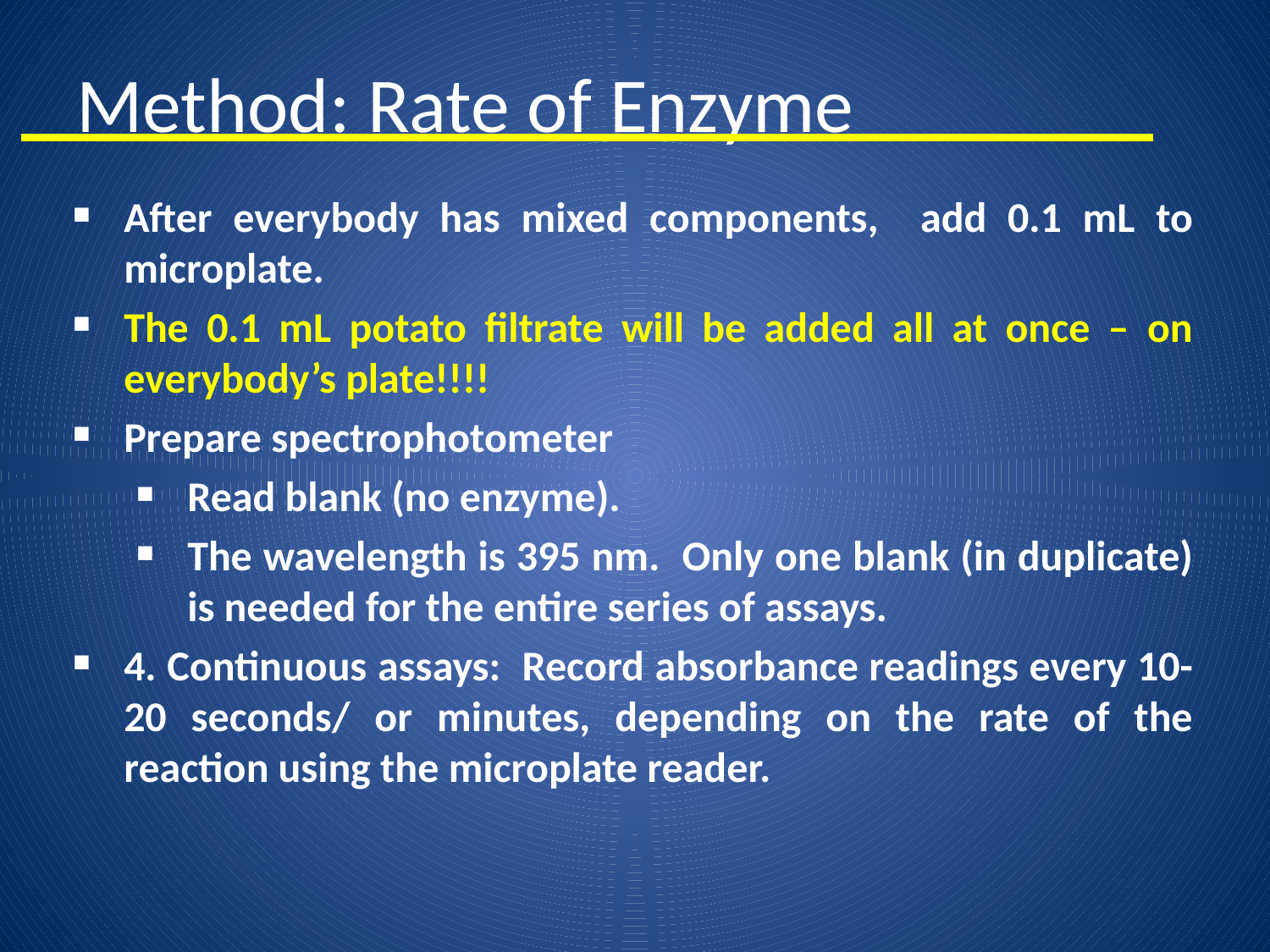

# Method: Rate of Enzyme
After everybody has mixed components,  add 0.1 mL to microplate.
The 0.1 mL potato filtrate will be added all at once – on everybody’s plate!!!!
Prepare spectrophotometer
Read blank (no enzyme).
The wavelength is 395 nm.  Only one blank (in duplicate) is needed for the entire series of assays.
4. Continuous assays:  Record absorbance readings every 10-20 seconds/ or minutes, depending on the rate of the reaction using the microplate reader.